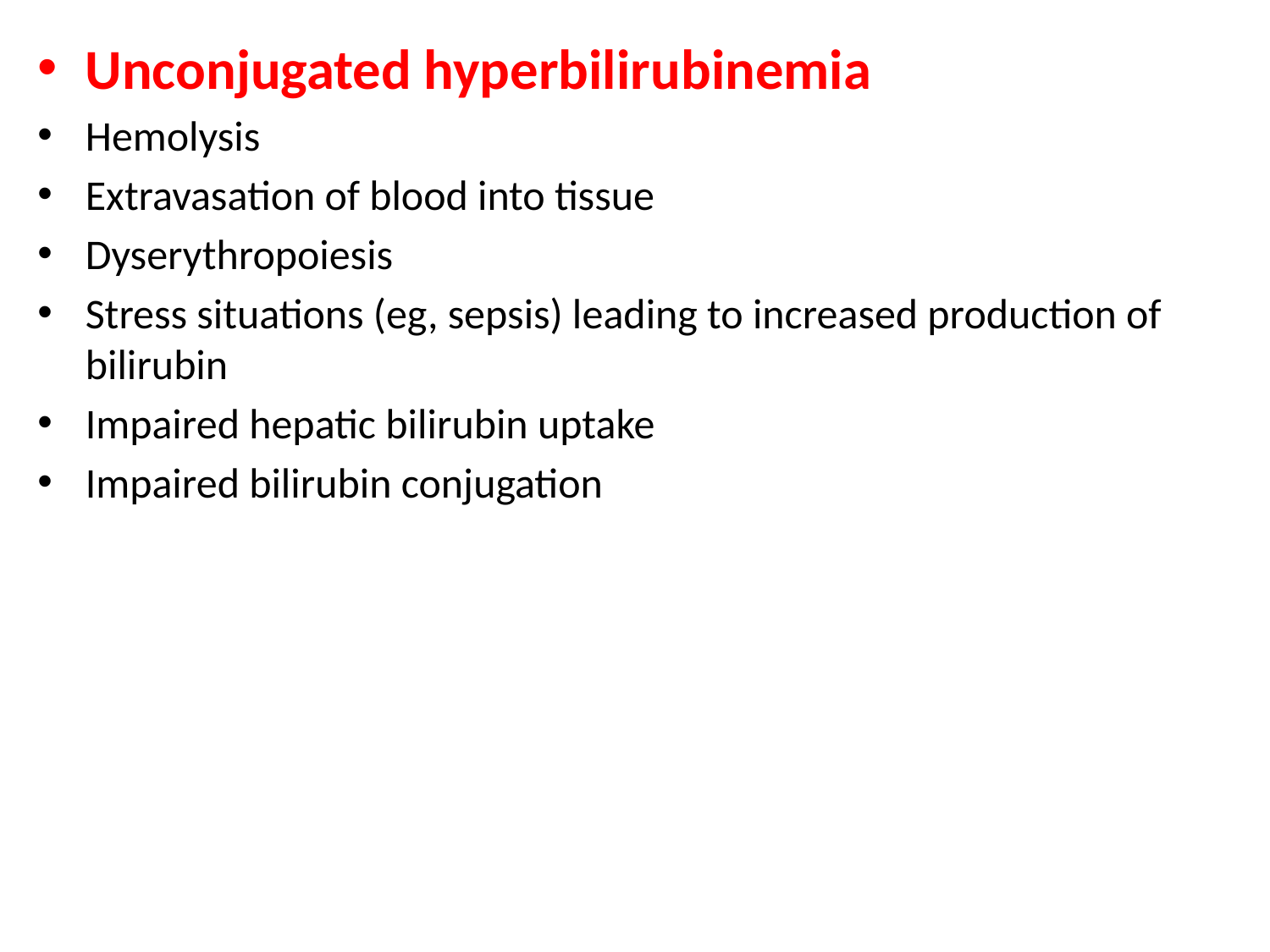

Unconjugated hyperbilirubinemia
Hemolysis
Extravasation of blood into tissue
Dyserythropoiesis
Stress situations (eg, sepsis) leading to increased production of bilirubin
Impaired hepatic bilirubin uptake
Impaired bilirubin conjugation